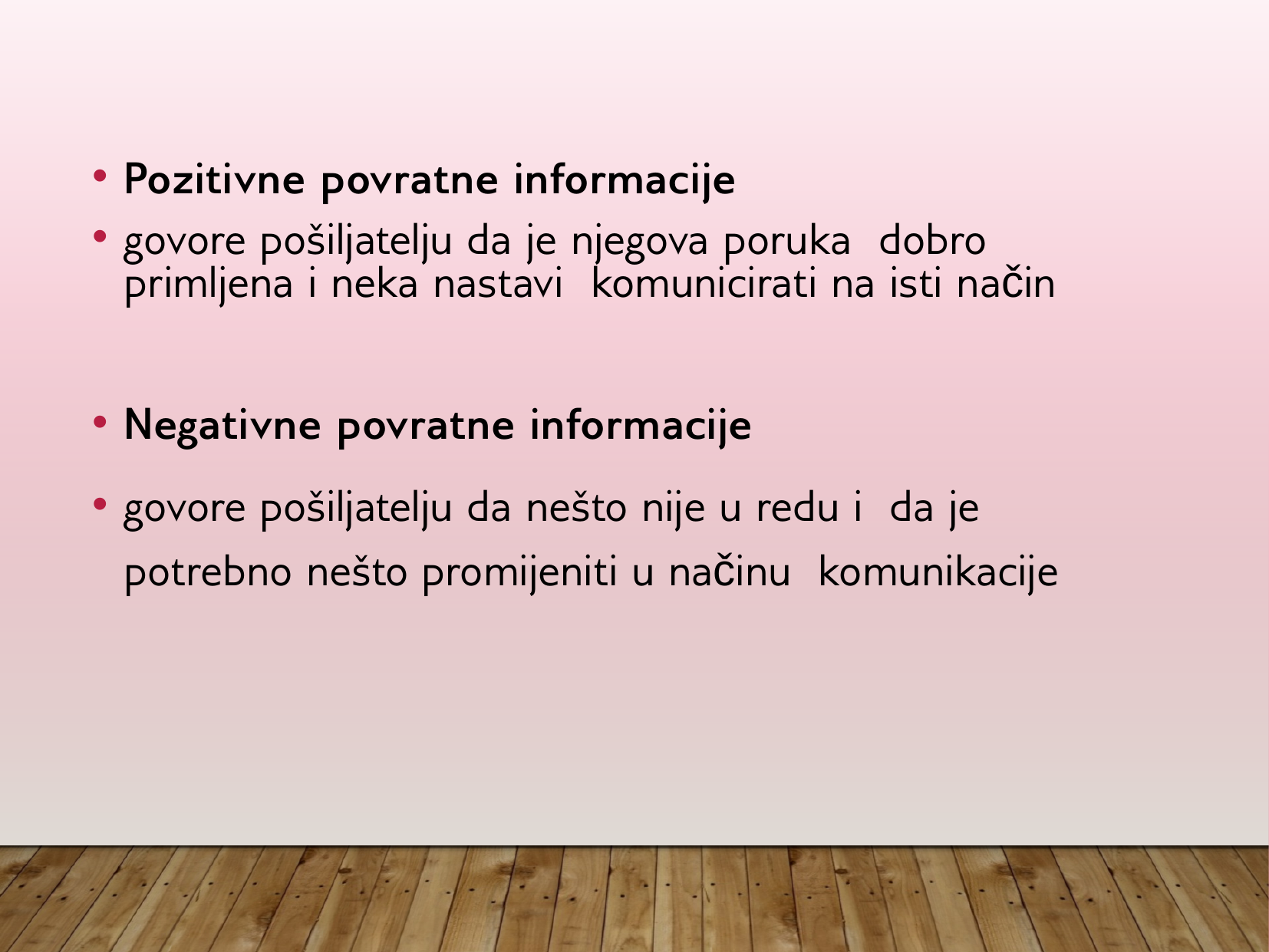

Pozitivne povratne informacije
govore pošiljatelju da je njegova poruka  dobro primljena i neka nastavi  komunicirati na isti način

Negativne povratne informacije
govore pošiljatelju da nešto nije u redu i  da je potrebno nešto promijeniti u načinu  komunikacije